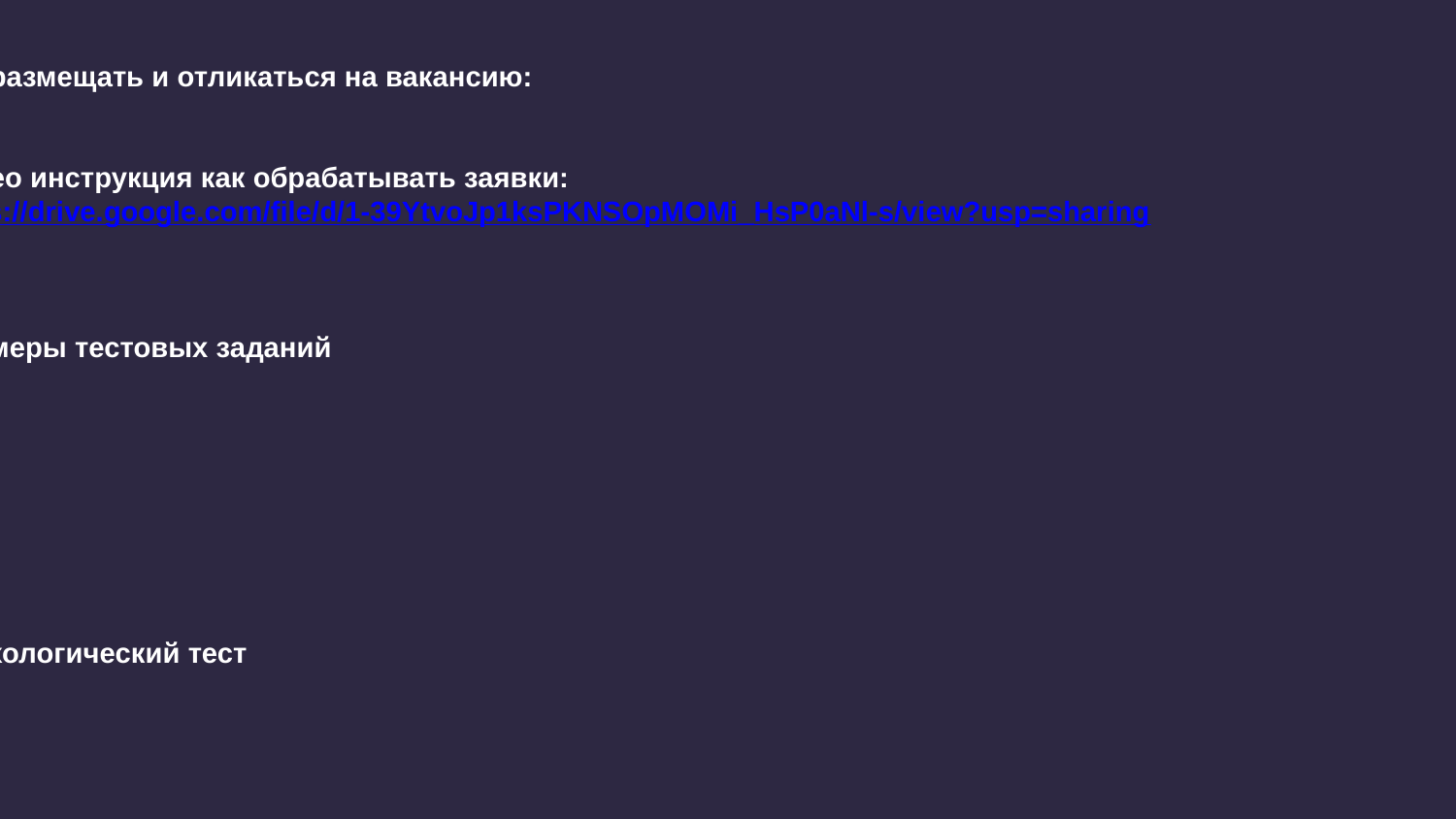

Как размещать и отликаться на вакансию:
https://youtu.be/BxFbZxH8ShA

Видео инструкция как обрабатывать заявки:
https://drive.google.com/file/d/1-39YtvoJp1ksPKNSOpMOMi_HsP0aNl-s/view?usp=sharing
Текстовая инструкция для обработки как обрабатывать заявки
https://docs.google.com/document/d/1YXyljJQrgITwc5sJH668cv99gO5gV9f47PO_FTo_ZxE/edit?usp=sharing

Примеры тестовых заданий
https://docs.google.com/document/d/1pOQXbA_MVaUEFcXRIqcR7Ah9TGVmUBYhA9RX1F-qp4o/edit?usp=sharing

https://docs.google.com/document/d/1L9c5Kg8O91H5mJ2Akk_7Fnk_i09zyzfYHAUJi5R0WGE/edit

https://docs.google.com/document/d/1jtOfmjE-GnOUZDOQ5AuMOJs6l1L6cFLmn9VzfXX3TjA/edit?usp=sharing

https://docs.google.com/document/d/11OJkyFQ0-VtgkhNEWLHkLcufjxH-zzR1KNaJRlw5rEE/edit

Психологический тест
http://stratoplan-school.com/disc/